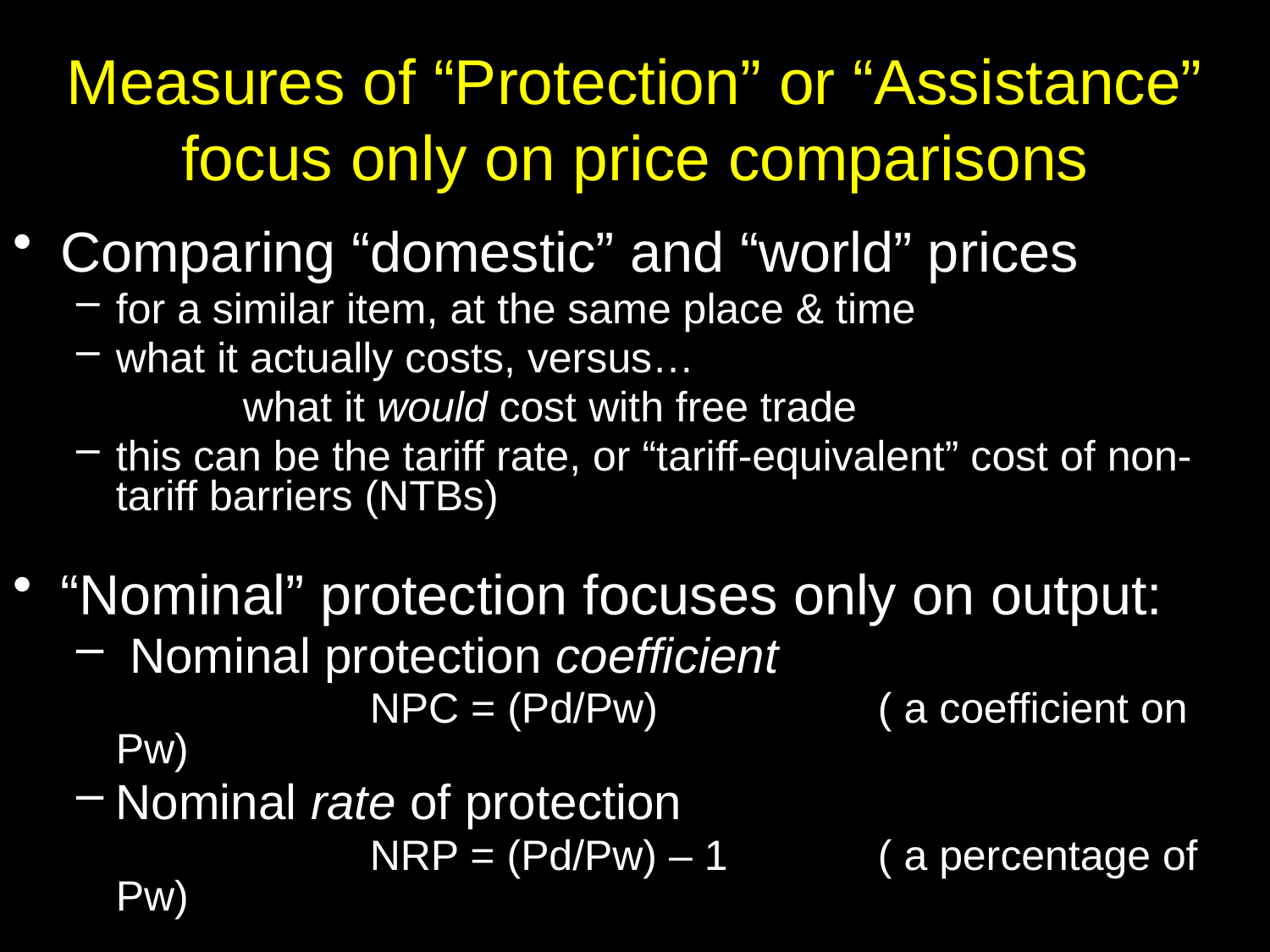

# Measures of “Protection” or “Assistance” focus only on price comparisons
Comparing “domestic” and “world” prices
for a similar item, at the same place & time
what it actually costs, versus…
		what it would cost with free trade
this can be the tariff rate, or “tariff-equivalent” cost of non-tariff barriers (NTBs)
“Nominal” protection focuses only on output:
 Nominal protection coefficient
			NPC = (Pd/Pw)		( a coefficient on Pw)
Nominal rate of protection
			NRP = (Pd/Pw) – 1 		( a percentage of Pw)